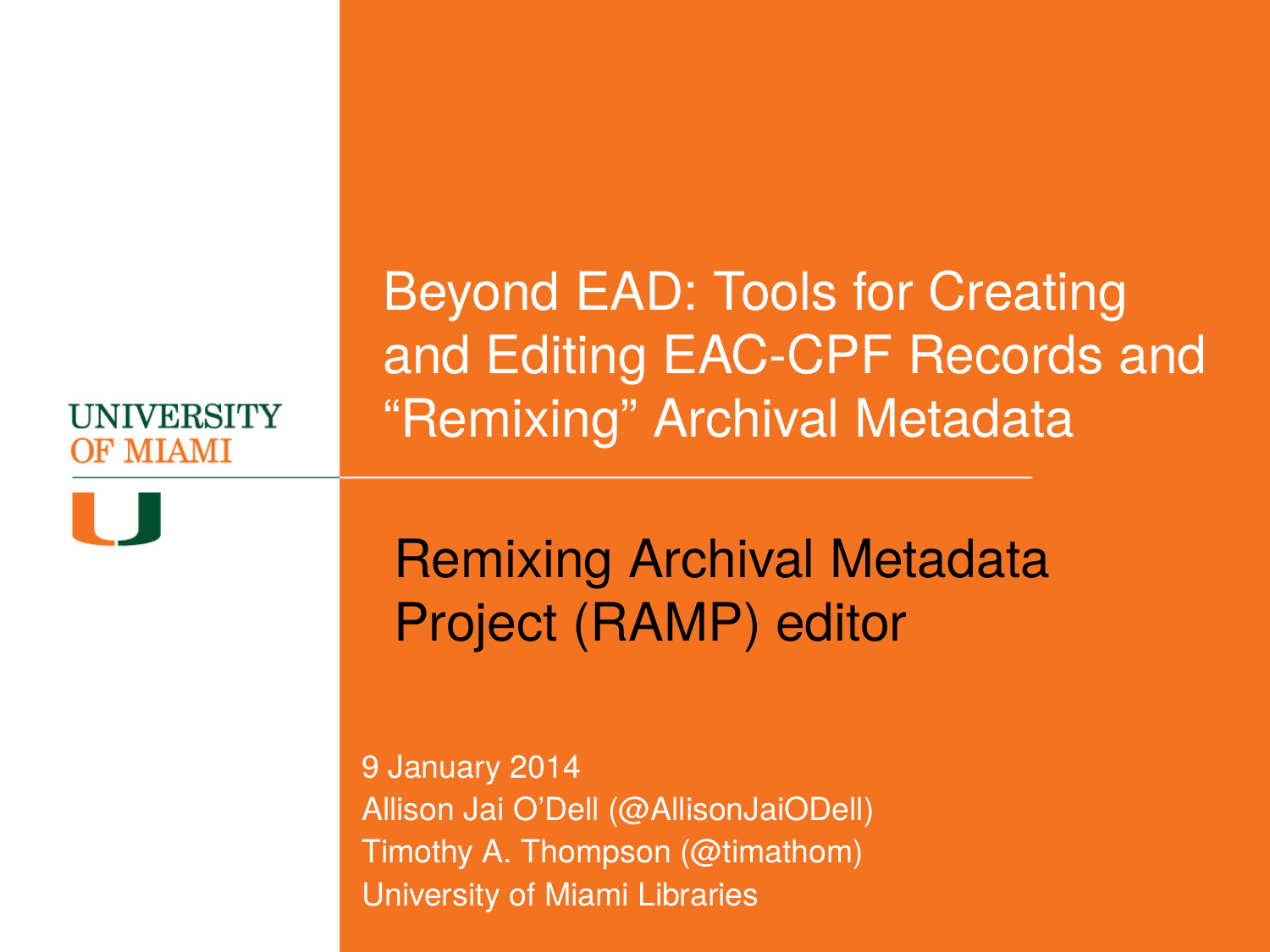

# Beyond EAD: Tools for Creating and Editing EAC-CPF Records and “Remixing” Archival Metadata
Remixing Archival Metadata Project (RAMP) editor
9 January 2014
Allison Jai O’Dell (@AllisonJaiODell)
Timothy A. Thompson (@timathom)
University of Miami Libraries